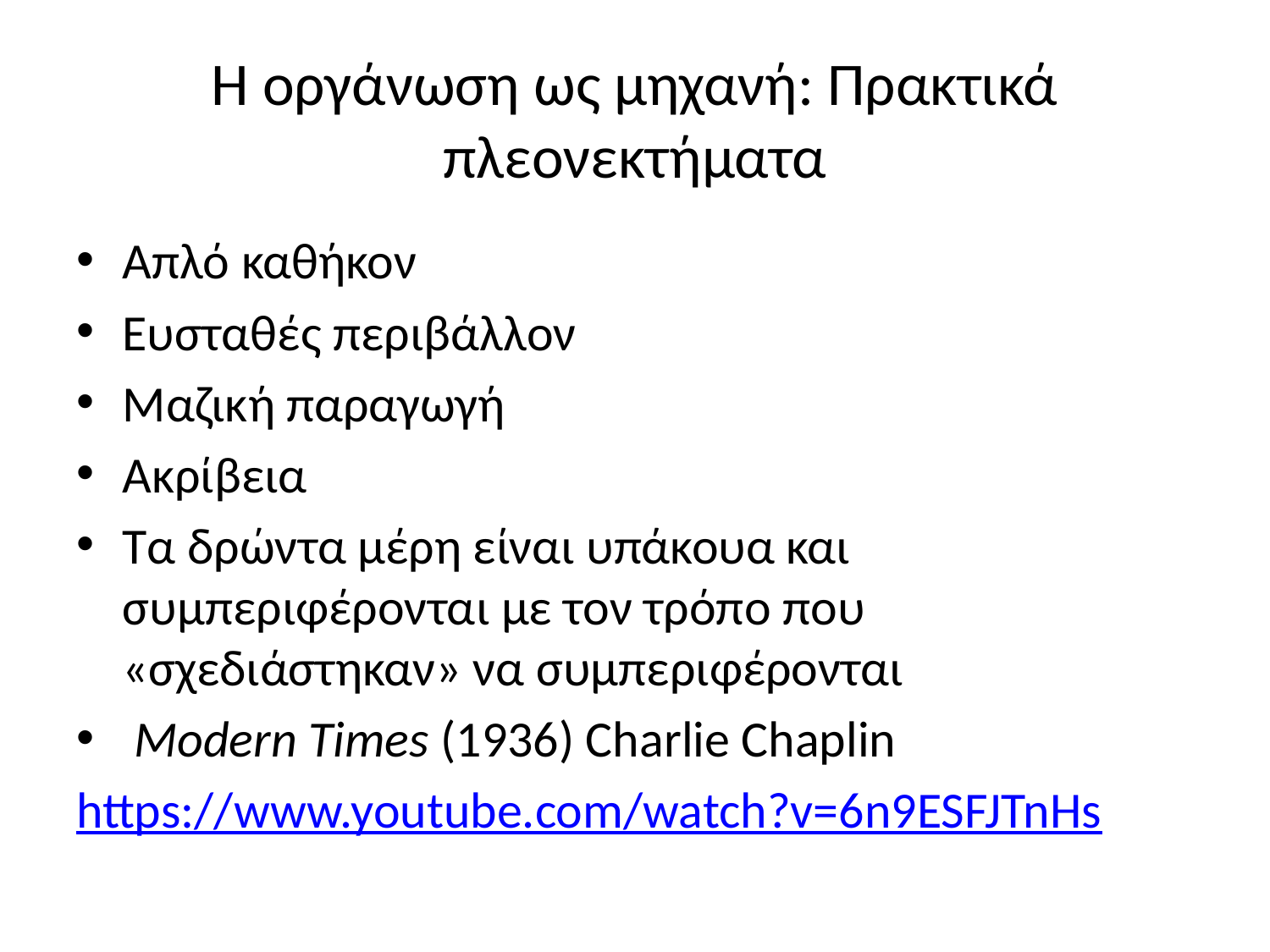

# Η οργάνωση ως μηχανή: Πρακτικά πλεονεκτήματα
Απλό καθήκον
Ευσταθές περιβάλλον
Μαζική παραγωγή
Ακρίβεια
Τα δρώντα μέρη είναι υπάκουα και συμπεριφέρονται με τον τρόπο που «σχεδιάστηκαν» να συμπεριφέρονται
 Modern Times (1936) Charlie Chaplin
https://www.youtube.com/watch?v=6n9ESFJTnHs